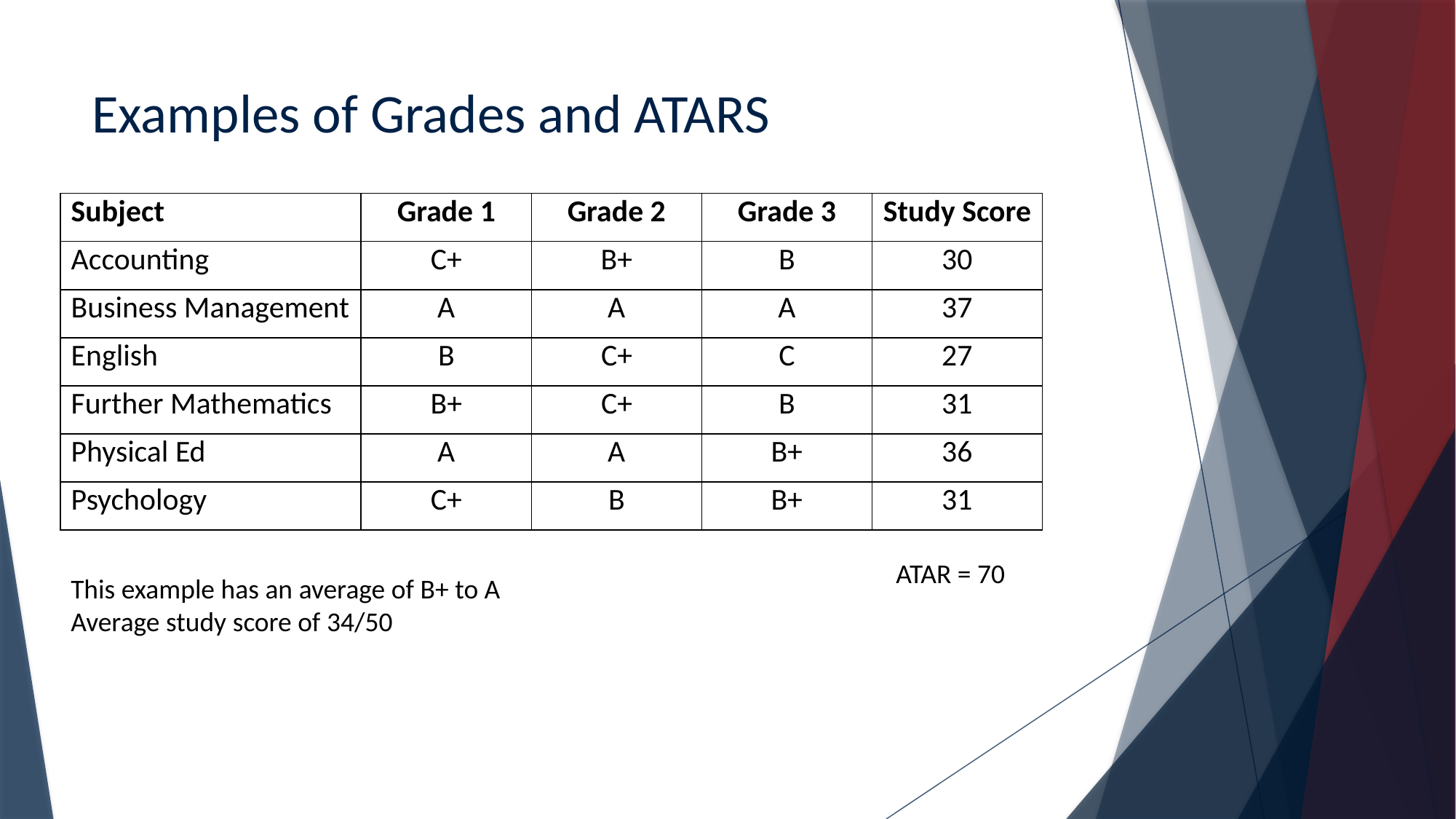

# Examples of Grades and ATARS
| Subject | Grade 1 | Grade 2 | Grade 3 | Study Score |
| --- | --- | --- | --- | --- |
| Accounting | C+ | B+ | B | 30 |
| Business Management | A | A | A | 37 |
| English | B | C+ | C | 27 |
| Further Mathematics | B+ | C+ | B | 31 |
| Physical Ed | A | A | B+ | 36 |
| Psychology | C+ | B | B+ | 31 |
ATAR = 70
This example has an average of B+ to A
Average study score of 34/50